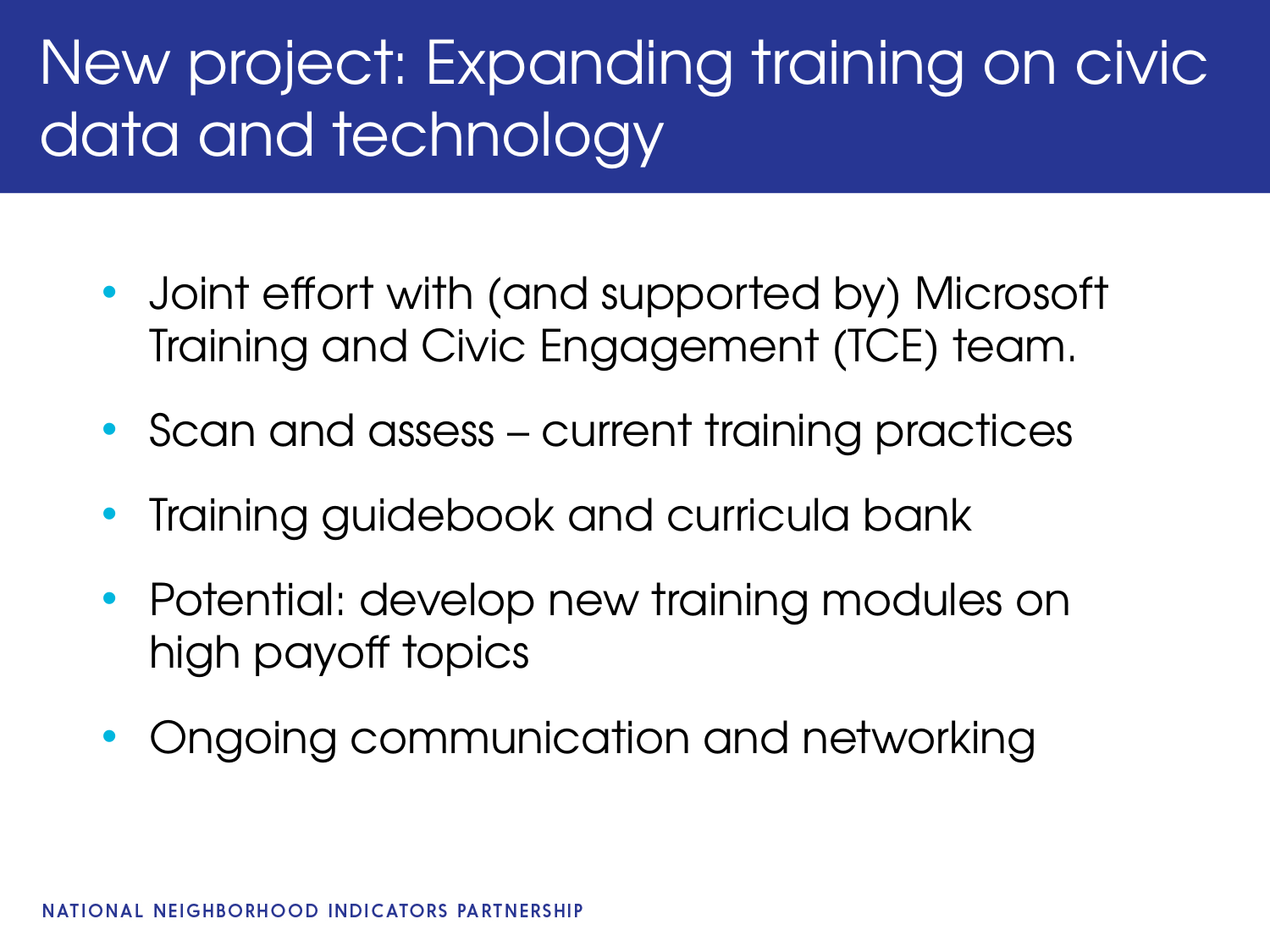

# New project: Expanding training on civic data and technology
Joint effort with (and supported by) Microsoft Training and Civic Engagement (TCE) team.
Scan and assess – current training practices
Training guidebook and curricula bank
Potential: develop new training modules on high payoff topics
Ongoing communication and networking